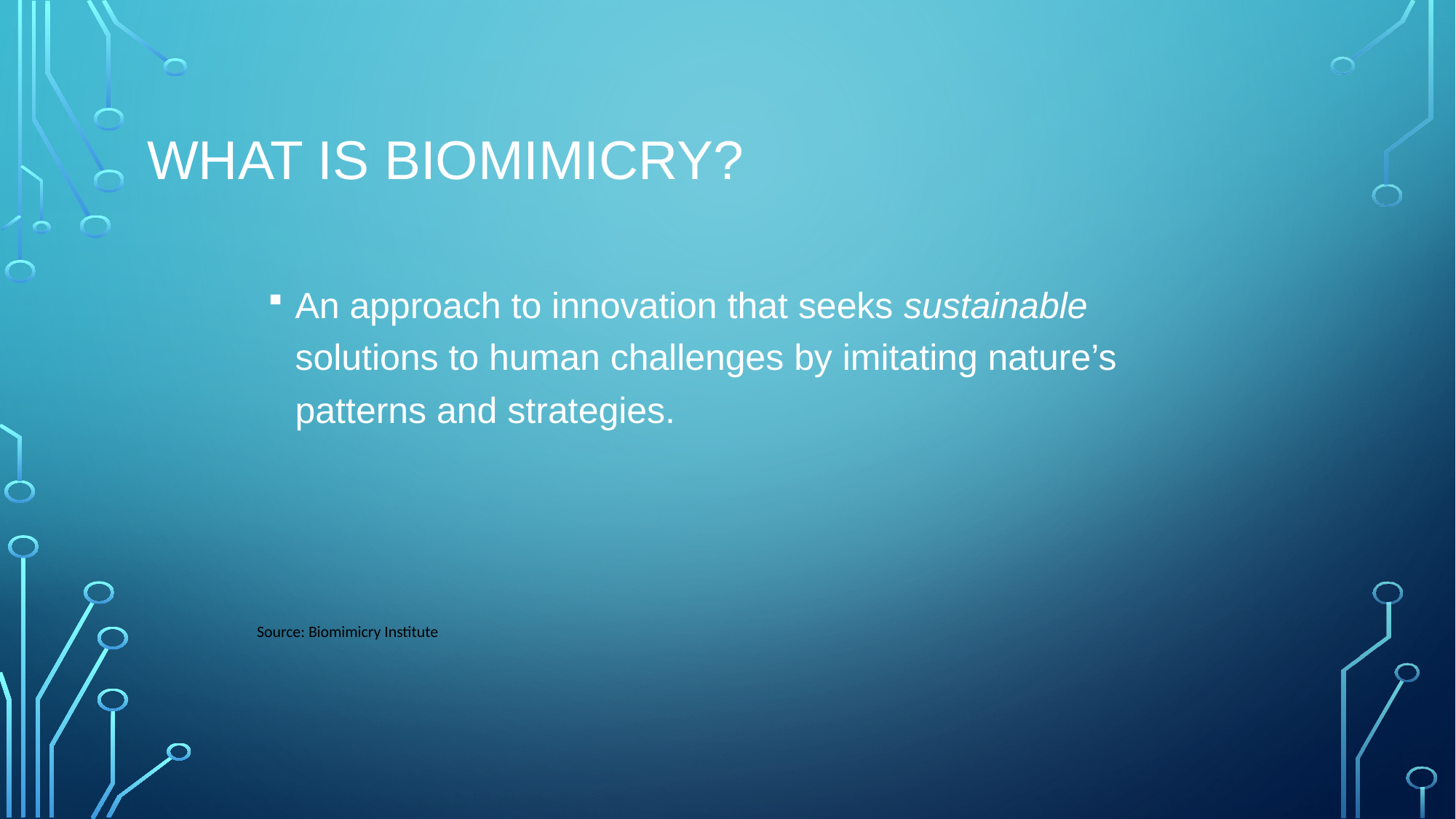

# What is Biomimicry?
An approach to innovation that seeks sustainable solutions to human challenges by imitating nature’s patterns and strategies.
Source: Biomimicry Institute